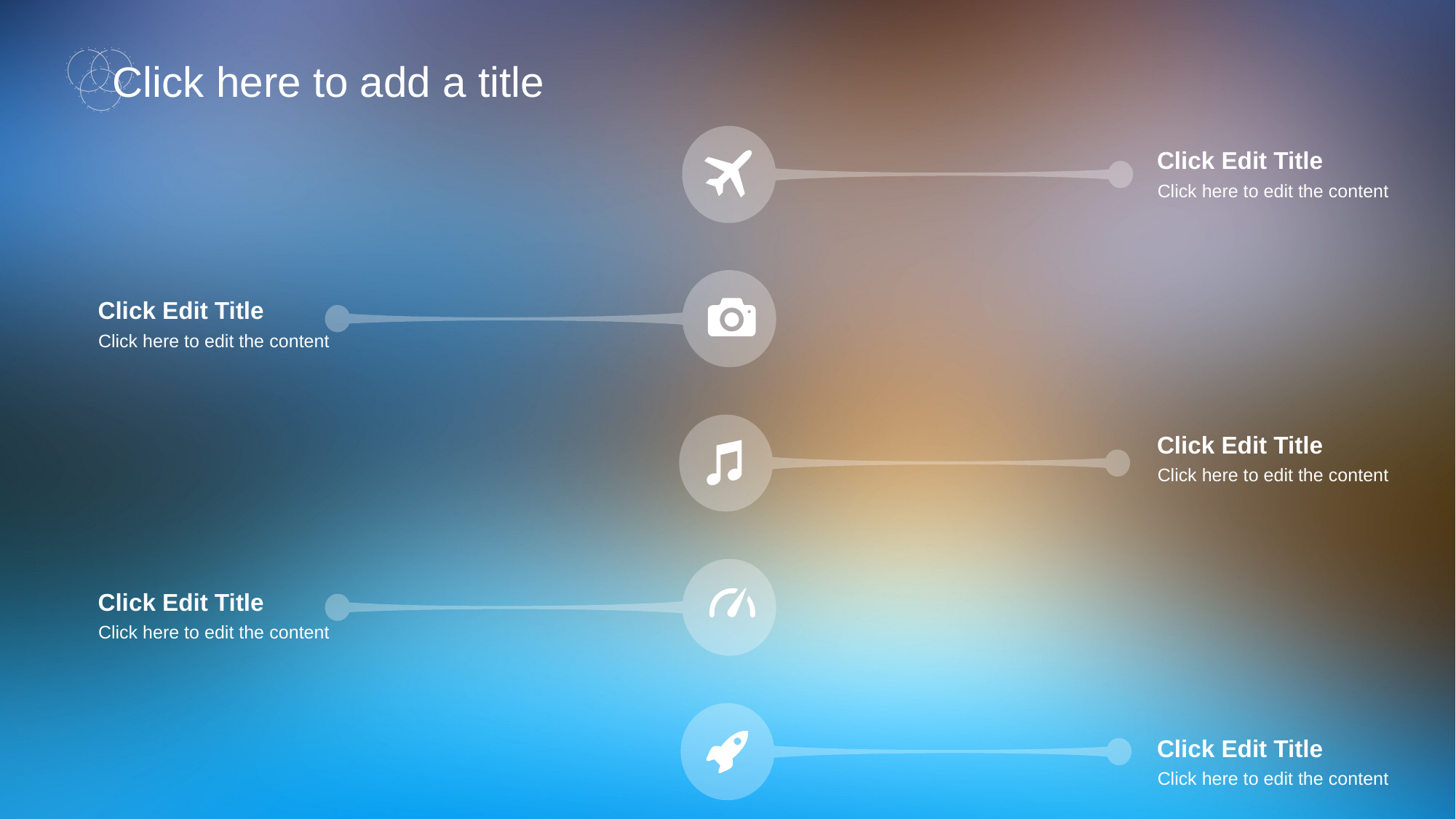

Click here to add a title

Click Edit Title

Click here to edit the content

Click Edit Title

Click here to edit the content

Click Edit Title

Click here to edit the content

Click Edit Title

Click here to edit the content

Click Edit Title
Click here to edit the content